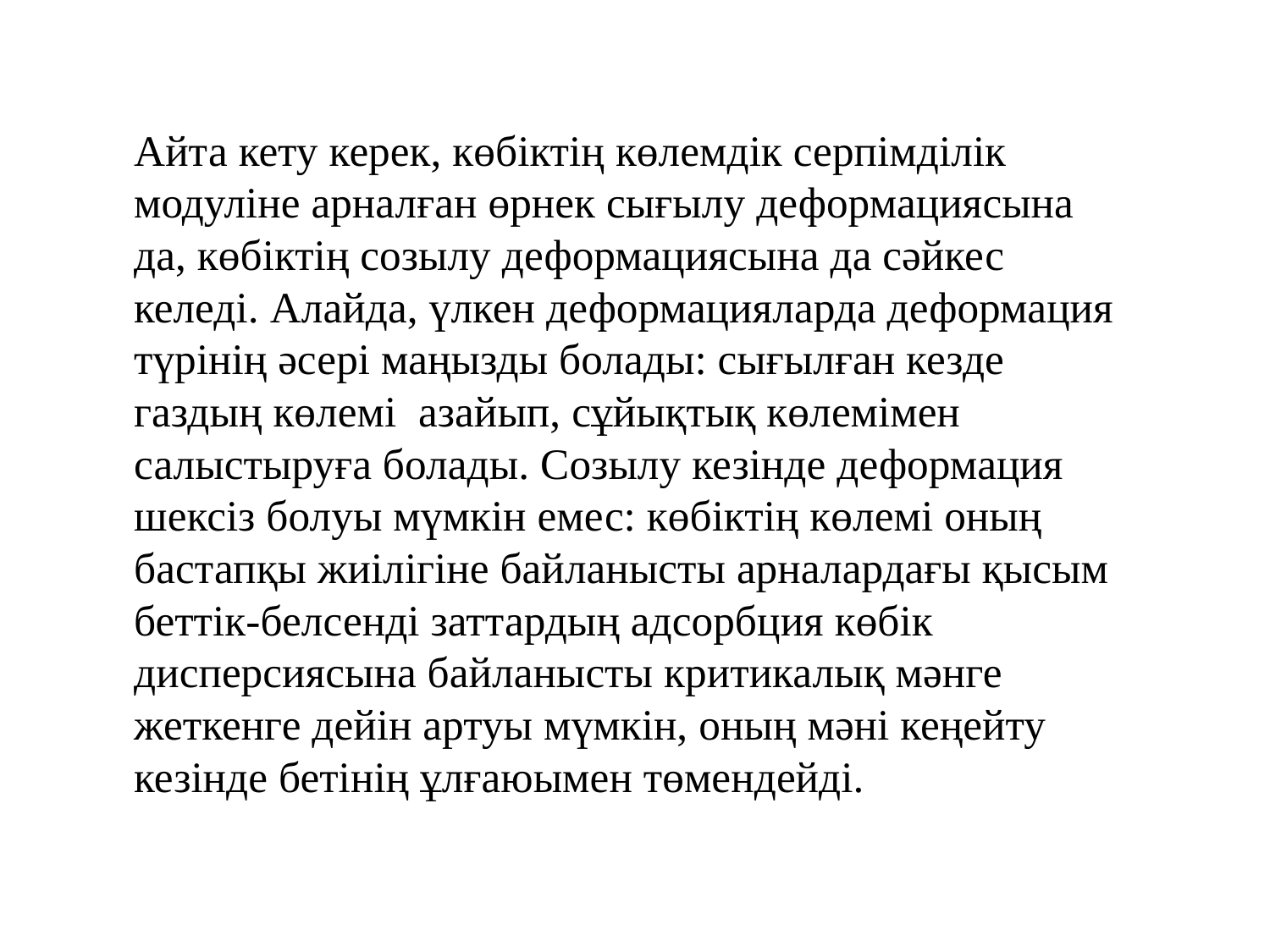

Айта кету керек, көбіктің көлемдік серпімділік модуліне арналған өрнек сығылу деформациясына да, көбіктің созылу деформациясына да сәйкес келеді. Алайда, үлкен деформацияларда деформация түрінің әсері маңызды болады: сығылған кезде газдың көлемі  азайып, сұйықтық көлемімен салыстыруға болады. Созылу кезінде деформация шексіз болуы мүмкін емес: көбіктің көлемі оның бастапқы жиілігіне байланысты арналардағы қысым беттік-белсенді заттардың адсорбция көбік дисперсиясына байланысты критикалық мәнге жеткенге дейін артуы мүмкін, оның мәні кеңейту кезінде бетінің ұлғаюымен төмендейді.